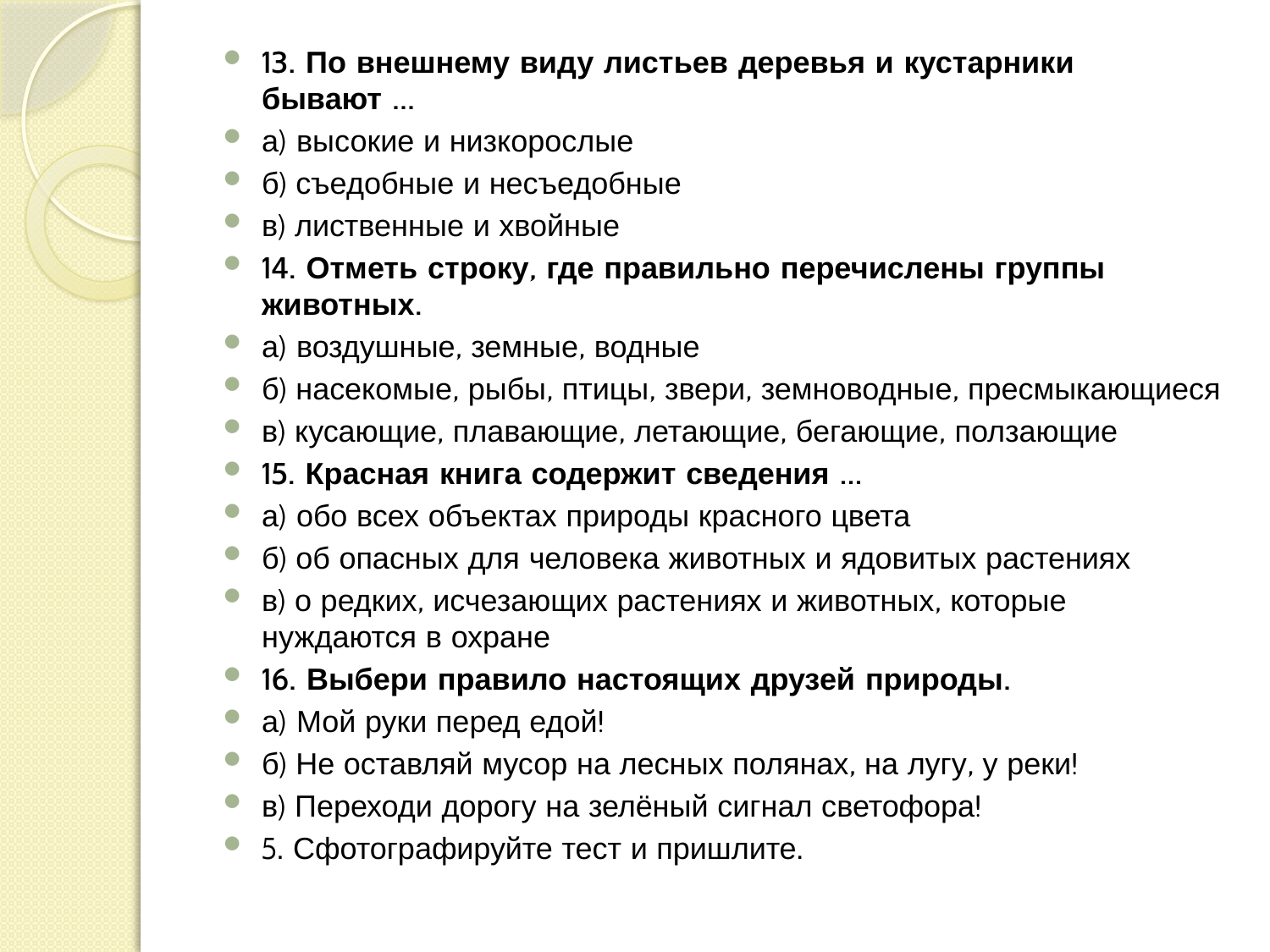

13. По внешнему виду листьев деревья и кустарники бывают ...
а) высокие и низкорослые
б) съедобные и несъедобные
в) лиственные и хвойные
14. Отметь строку, где правильно перечислены группы животных.
а) воздушные, земные, водные
б) насекомые, рыбы, птицы, звери, земноводные, пресмыкающиеся
в) кусающие, плавающие, летающие, бегающие, ползающие
15. Красная книга содержит сведения ...
а) обо всех объектах природы красного цвета
б) об опасных для человека животных и ядовитых растениях
в) о редких, исчезающих растениях и животных, которые нуждаются в охране
16. Выбери правило настоящих друзей природы.
а) Мой руки перед едой!
б) Не оставляй мусор на лесных полянах, на лугу, у реки!
в) Переходи дорогу на зелёный сигнал светофора!
5. Сфотографируйте тест и пришлите.